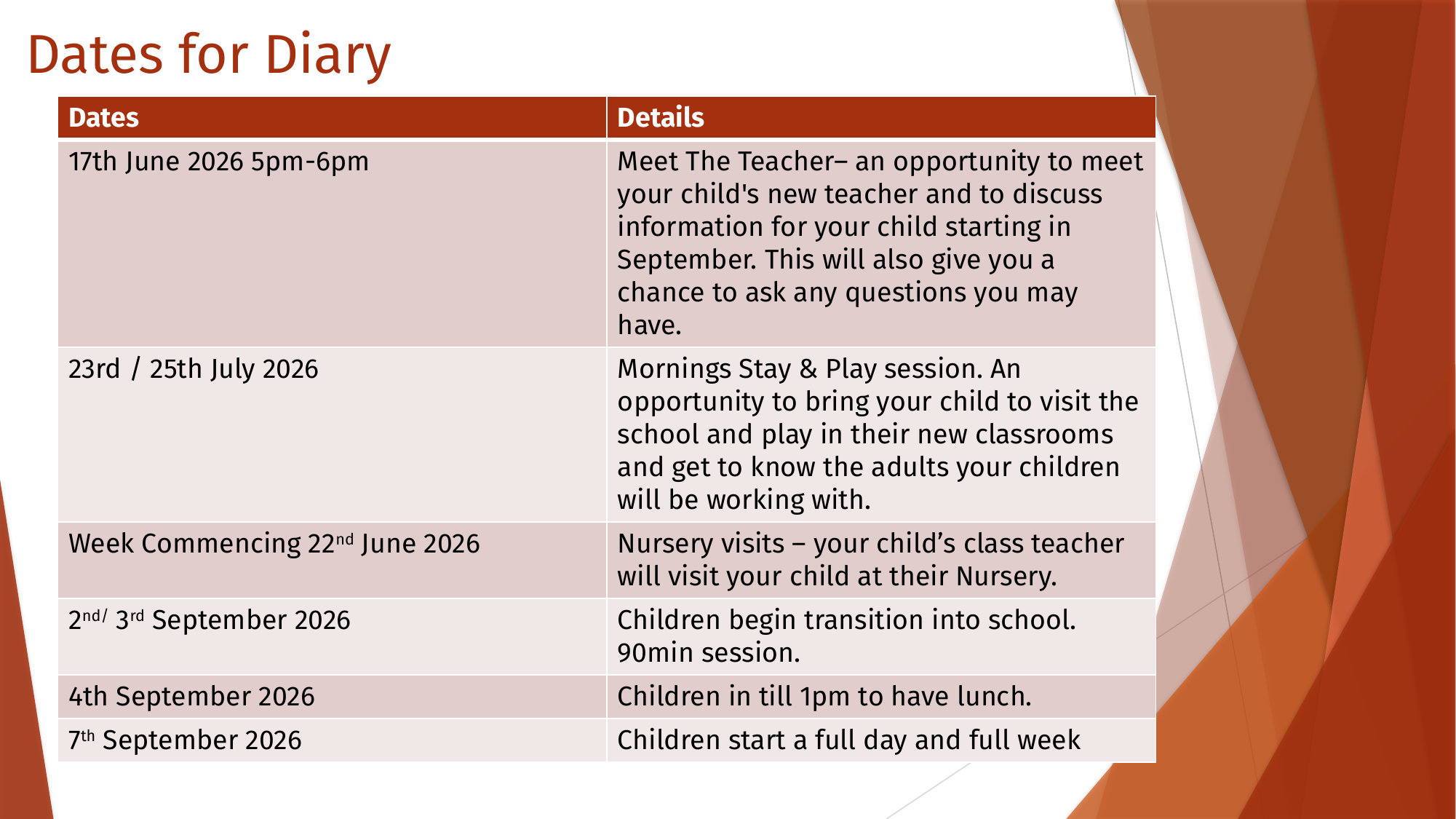

# Dates for Diary
| Dates | Details |
| --- | --- |
| 17th June 2026 5pm-6pm | Meet The Teacher– an opportunity to meet your child's new teacher and to discuss information for your child starting in September. This will also give you a chance to ask any questions you may have. |
| 23rd / 25th July 2026 | Mornings Stay & Play session. An opportunity to bring your child to visit the school and play in their new classrooms and get to know the adults your children will be working with. |
| Week Commencing 22nd June 2026 | Nursery visits – your child’s class teacher will visit your child at their Nursery. |
| 2nd/ 3rd September 2026 | Children begin transition into school. 90min session. |
| 4th September 2026 | Children in till 1pm to have lunch. |
| 7th September 2026 | Children start a full day and full week |